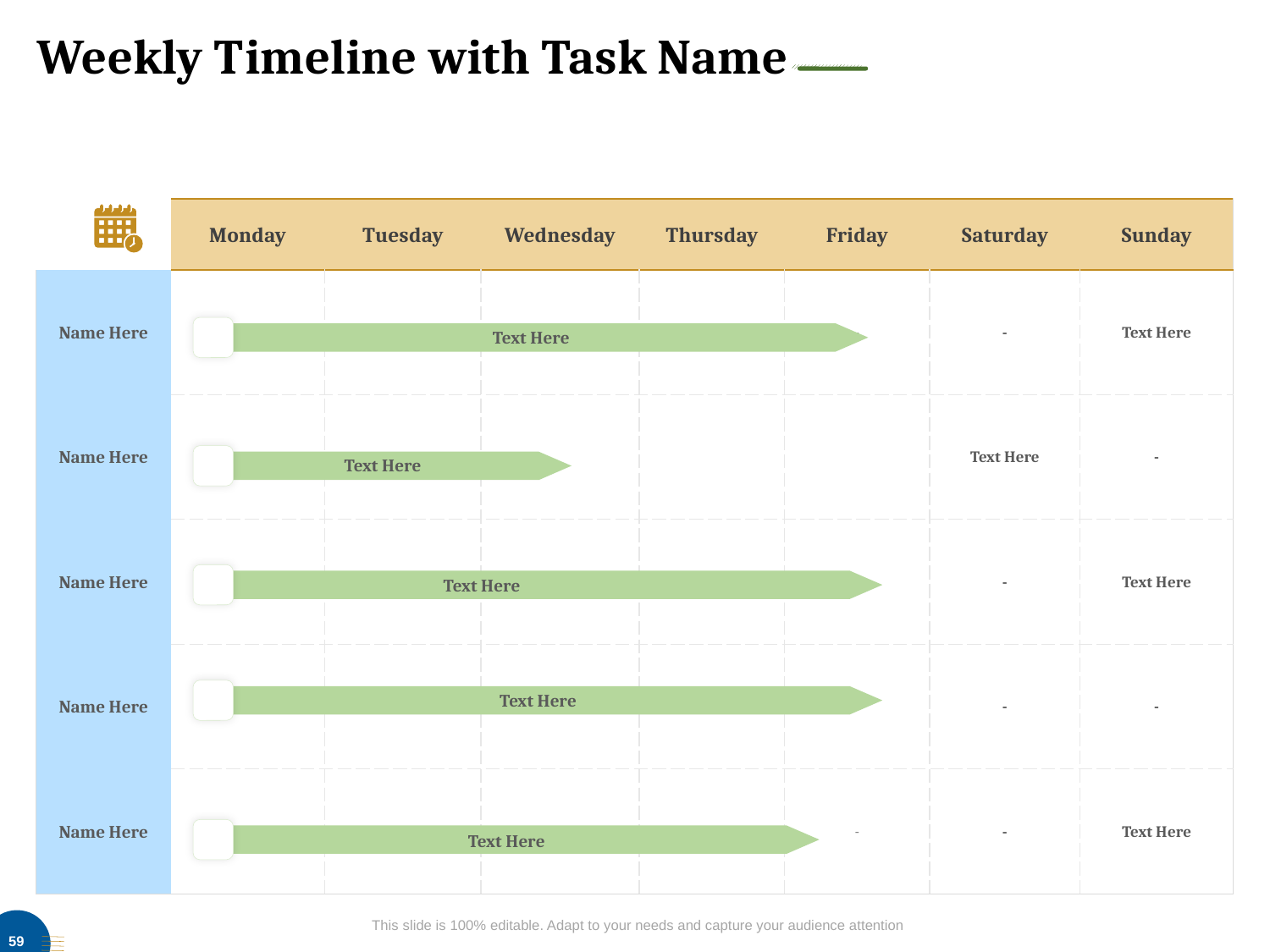

# Weekly Timeline with Task Name

|  | Monday | Tuesday | Wednesday | Thursday | Friday | Saturday | Sunday |
| --- | --- | --- | --- | --- | --- | --- | --- |
| Name Here |  |  |  |  | - | - | Text Here |
| Name Here |  |  |  |  |  | Text Here | - |
| Name Here |  |  |  |  | - | - | Text Here |
| Name Here |  |  |  |  | - | - | - |
| Name Here |  |  |  |  | - | - | Text Here |

Text Here

Text Here

Text Here

Text Here

Text Here
This slide is 100% editable. Adapt to your needs and capture your audience attention
59